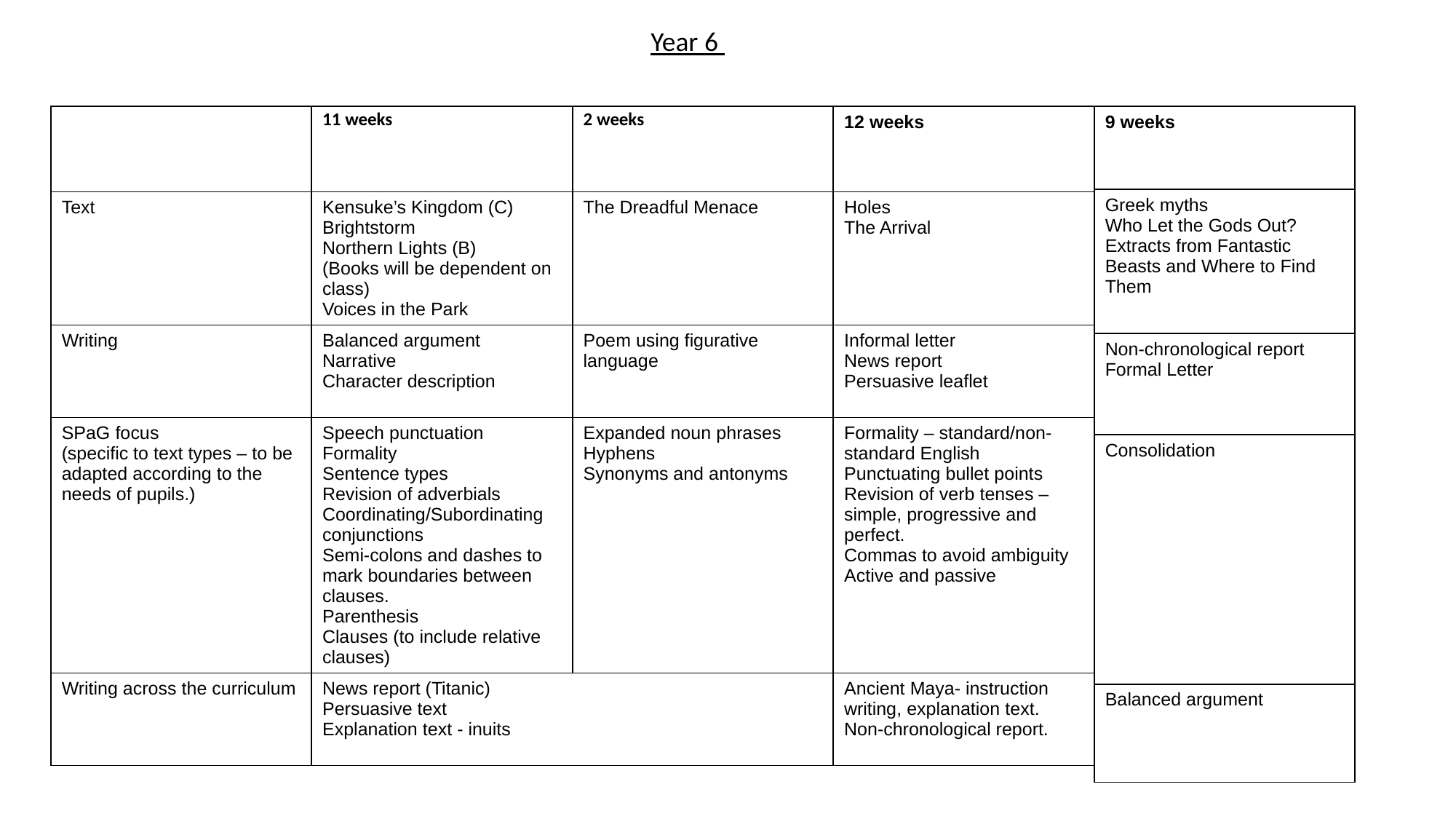

Year 6
|  | 11 weeks | 2 weeks | 12 weeks |
| --- | --- | --- | --- |
| Text | Kensuke’s Kingdom (C) Brightstorm Northern Lights (B) (Books will be dependent on class) Voices in the Park | The Dreadful Menace | Holes The Arrival |
| Writing | Balanced argument Narrative Character description | Poem using figurative language | Informal letter News report Persuasive leaflet |
| SPaG focus (specific to text types – to be adapted according to the needs of pupils.) | Speech punctuation Formality Sentence types Revision of adverbials Coordinating/Subordinating conjunctions Semi-colons and dashes to mark boundaries between clauses. Parenthesis Clauses (to include relative clauses) | Expanded noun phrases Hyphens Synonyms and antonyms | Formality – standard/non-standard English Punctuating bullet points Revision of verb tenses – simple, progressive and perfect. Commas to avoid ambiguity Active and passive |
| Writing across the curriculum | News report (Titanic) Persuasive text Explanation text - inuits |  | Ancient Maya- instruction writing, explanation text. Non-chronological report. |
| 9 weeks |
| --- |
| Greek myths Who Let the Gods Out? Extracts from Fantastic Beasts and Where to Find Them |
| Non-chronological report Formal Letter |
| Consolidation |
| Balanced argument |